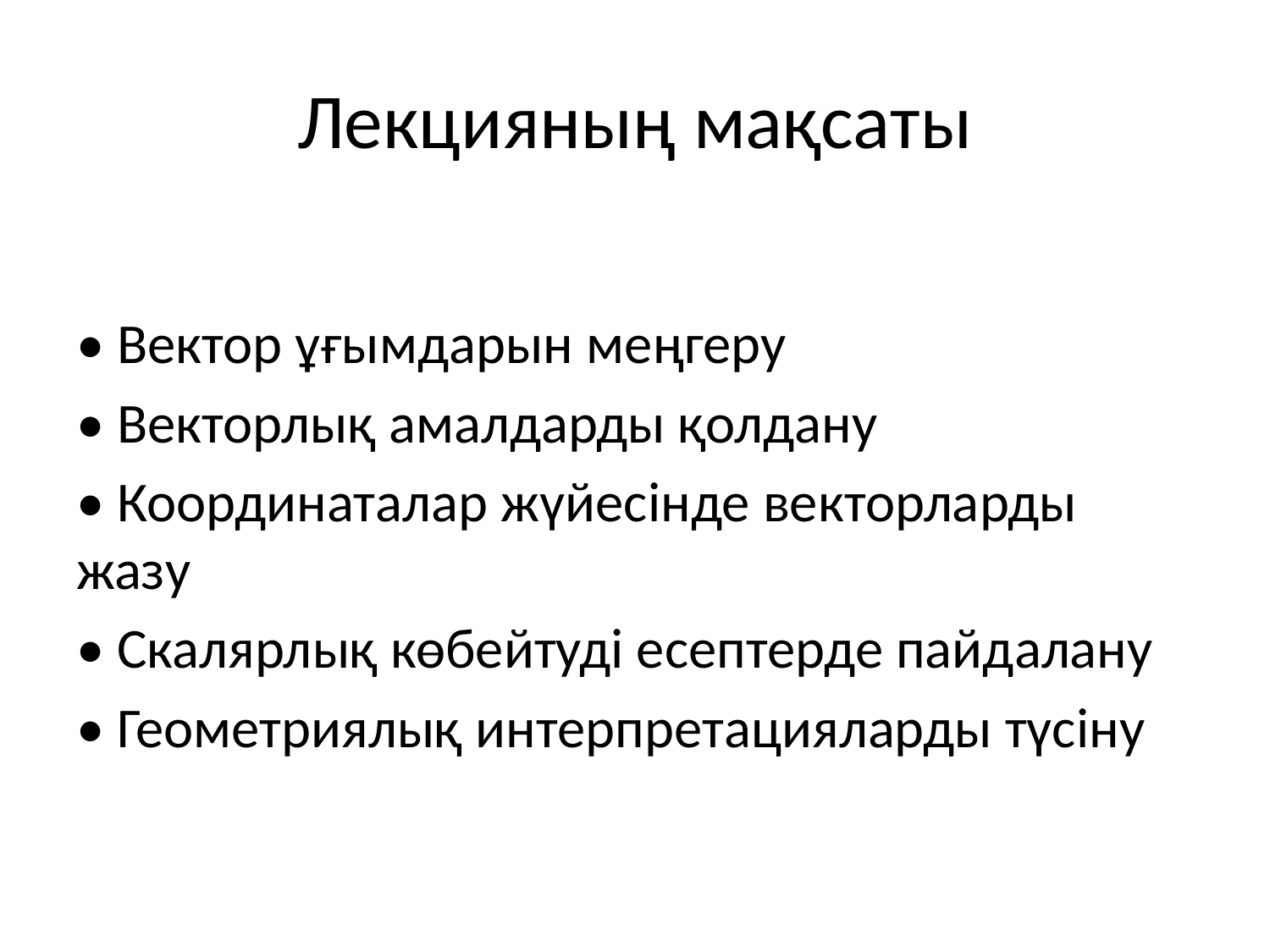

# Лекцияның мақсаты

• Вектор ұғымдарын меңгеру
• Векторлық амалдарды қолдану
• Координаталар жүйесінде векторларды жазу
• Скалярлық көбейтуді есептерде пайдалану
• Геометриялық интерпретацияларды түсіну